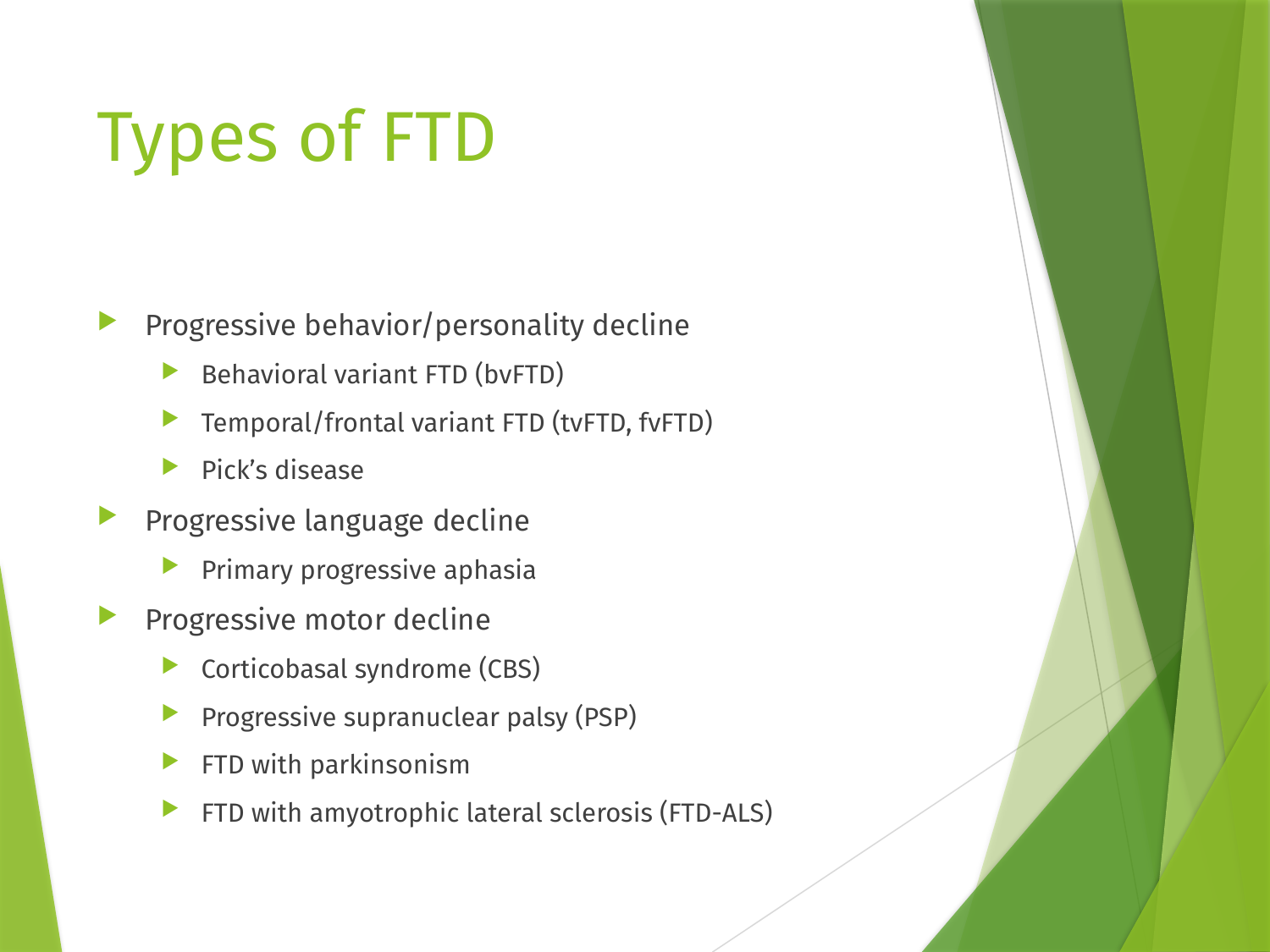

# Types of FTD
Progressive behavior/personality decline
Behavioral variant FTD (bvFTD)
Temporal/frontal variant FTD (tvFTD, fvFTD)
Pick’s disease
Progressive language decline
Primary progressive aphasia
Progressive motor decline
Corticobasal syndrome (CBS)
Progressive supranuclear palsy (PSP)
FTD with parkinsonism
FTD with amyotrophic lateral sclerosis (FTD-ALS)